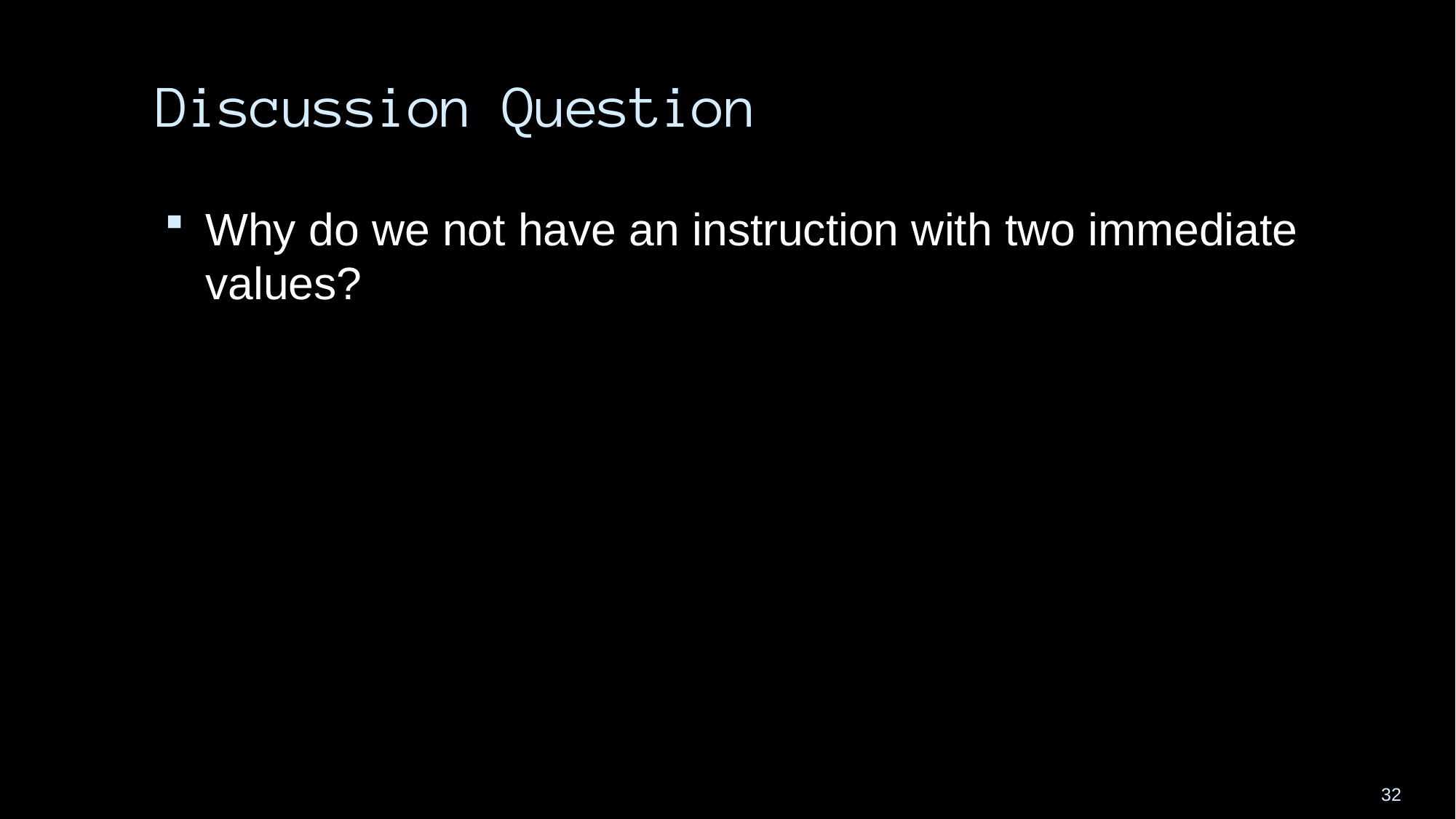

# Discussion Question
Why do we not have an instruction with two immediate values?
32